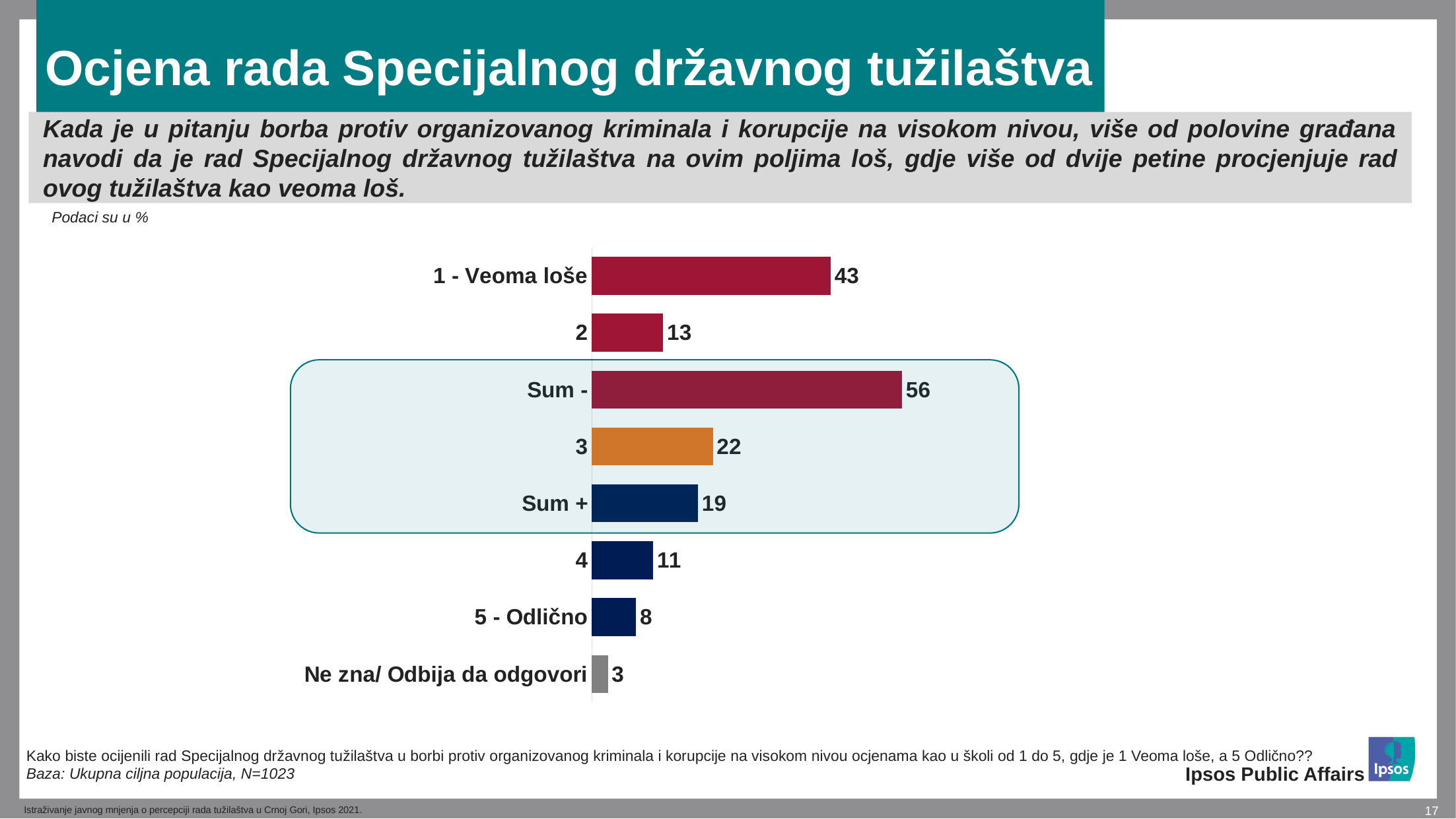

# Ocjena rada Specijalnog državnog tužilaštva
Kada je u pitanju borba protiv organizovanog kriminala i korupcije na visokom nivou, više od polovine građana navodi da je rad Specijalnog državnog tužilaštva na ovim poljima loš, gdje više od dvije petine procjenjuje rad ovog tužilaštva kao veoma loš.
Podaci su u %

### Chart

| Category | Series 1 |
|---|---|
| 1 - Veoma loše | 43.2 |
| 2 | 12.9 |
| Sum - | 56.1 |
| 3 | 21.9 |
| Sum + | 19.2 |
| 4 | 11.1 |
| 5 - Odlično | 8.0 |
| Ne zna/ Odbija da odgovori | 2.9 |
Kako biste ocijenili rad Specijalnog državnog tužilaštva u borbi protiv organizovanog kriminala i korupcije na visokom nivou ocjenama kao u školi od 1 do 5, gdje je 1 Veoma loše, a 5 Odlično??
Baza: Ukupna ciljna populacija, N=1023